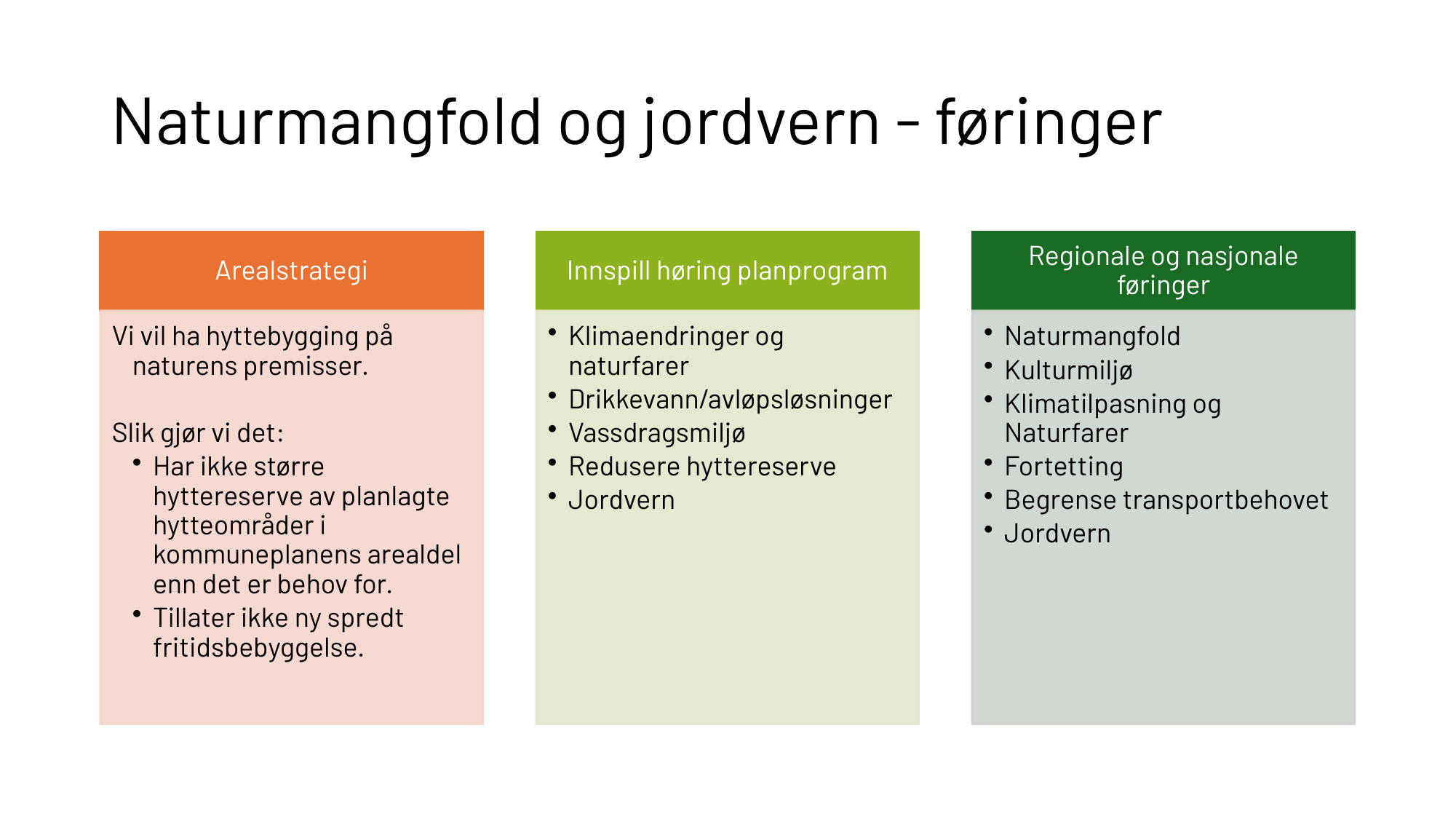

# Naturmangfold og jordvern - føringer
Arealstrategi
Vi vil ha hyttebygging på naturens premisser.

Slik gjør vi det:
Har ikke større hyttereserve av planlagte hytteområder i kommuneplanens arealdel enn det er behov for.
Tillater ikke ny spredt fritidsbebyggelse.
Innspill høring planprogram
Klimaendringer og naturfarer
Drikkevann/avløpsløsninger
Vassdragsmiljø
Redusere hyttereserve
Jordvern
Regionale og nasjonale føringer
Naturmangfold
Kulturmiljø
Klimatilpasning og Naturfarer
Fortetting
Begrense transportbehovet
Jordvern